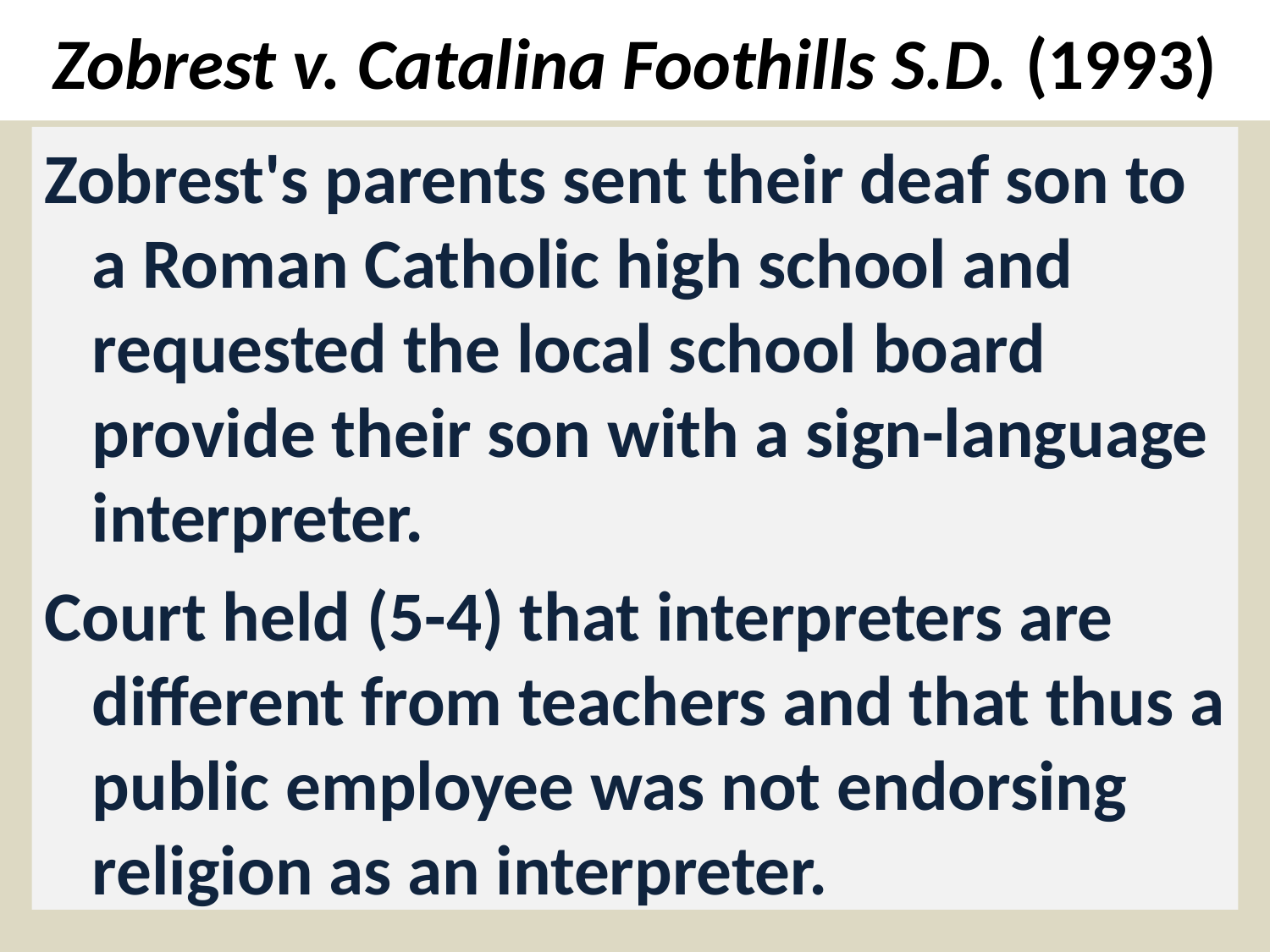

# Zobrest v. Catalina Foothills S.D. (1993)
Zobrest's parents sent their deaf son to a Roman Catholic high school and requested the local school board provide their son with a sign-language interpreter.
Court held (5-4) that interpreters are different from teachers and that thus a public employee was not endorsing religion as an interpreter.